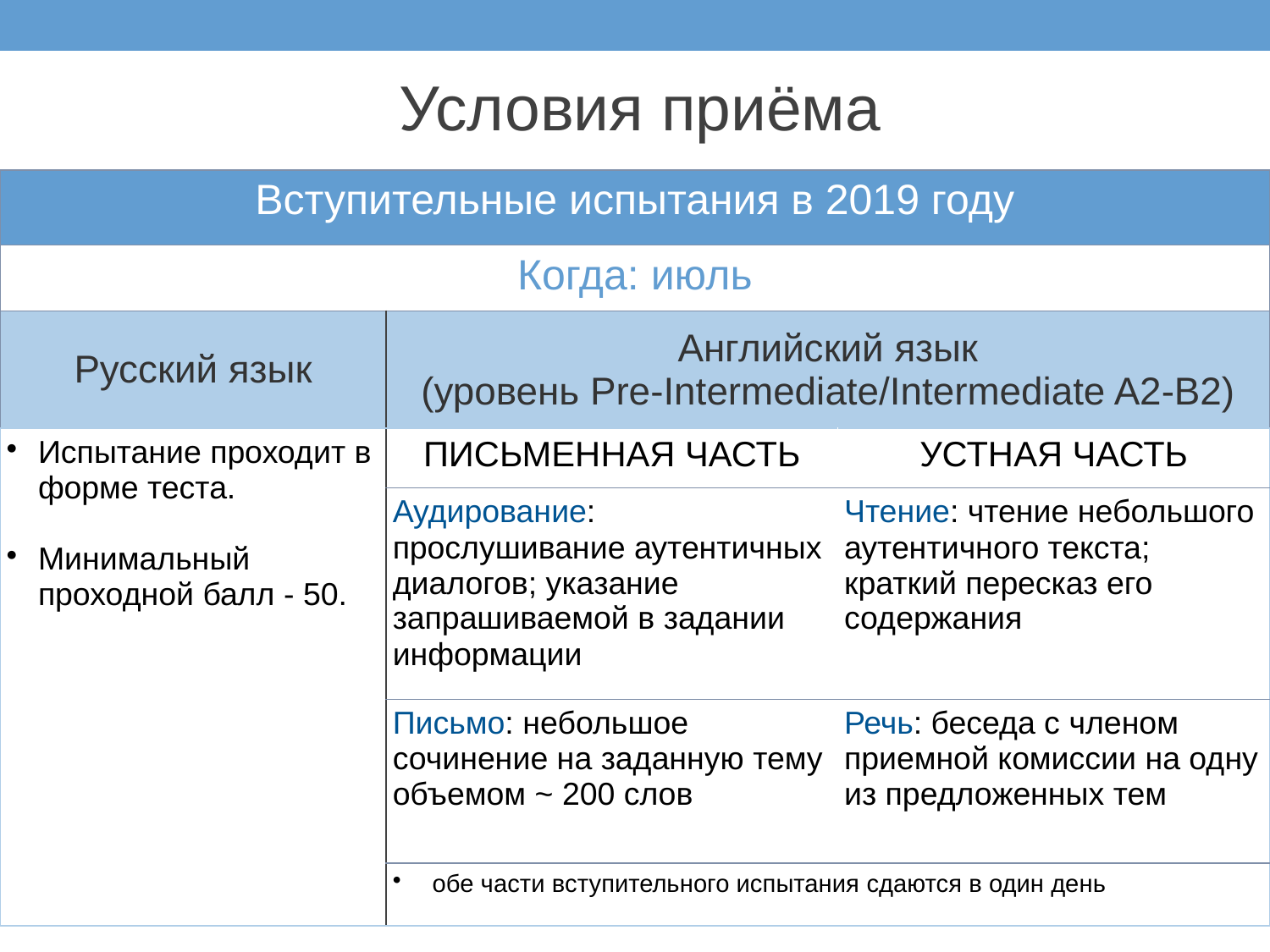

Условия приёма
| Вступительные испытания в 2019 году |  |  |
| --- | --- | --- |
| Когда: июль |  |  |
| Русский язык | Английский язык (уровень Pre-Intermediate/Intermediate A2-B2) |  |
| Испытание проходит в форме теста. Минимальный проходной балл - 50. | ПИСЬМЕННАЯ ЧАСТЬ | УСТНАЯ ЧАСТЬ |
|  | Аудирование: прослушивание аутентичных диалогов; указание запрашиваемой в задании информации | Чтение: чтение небольшого аутентичного текста; краткий пересказ его содержания |
|  | Письмо: небольшое сочинение на заданную тему объемом ~ 200 слов | Речь: беседа с членом приемной комиссии на одну из предложенных тем |
|  | обе части вступительного испытания сдаются в один день |  |